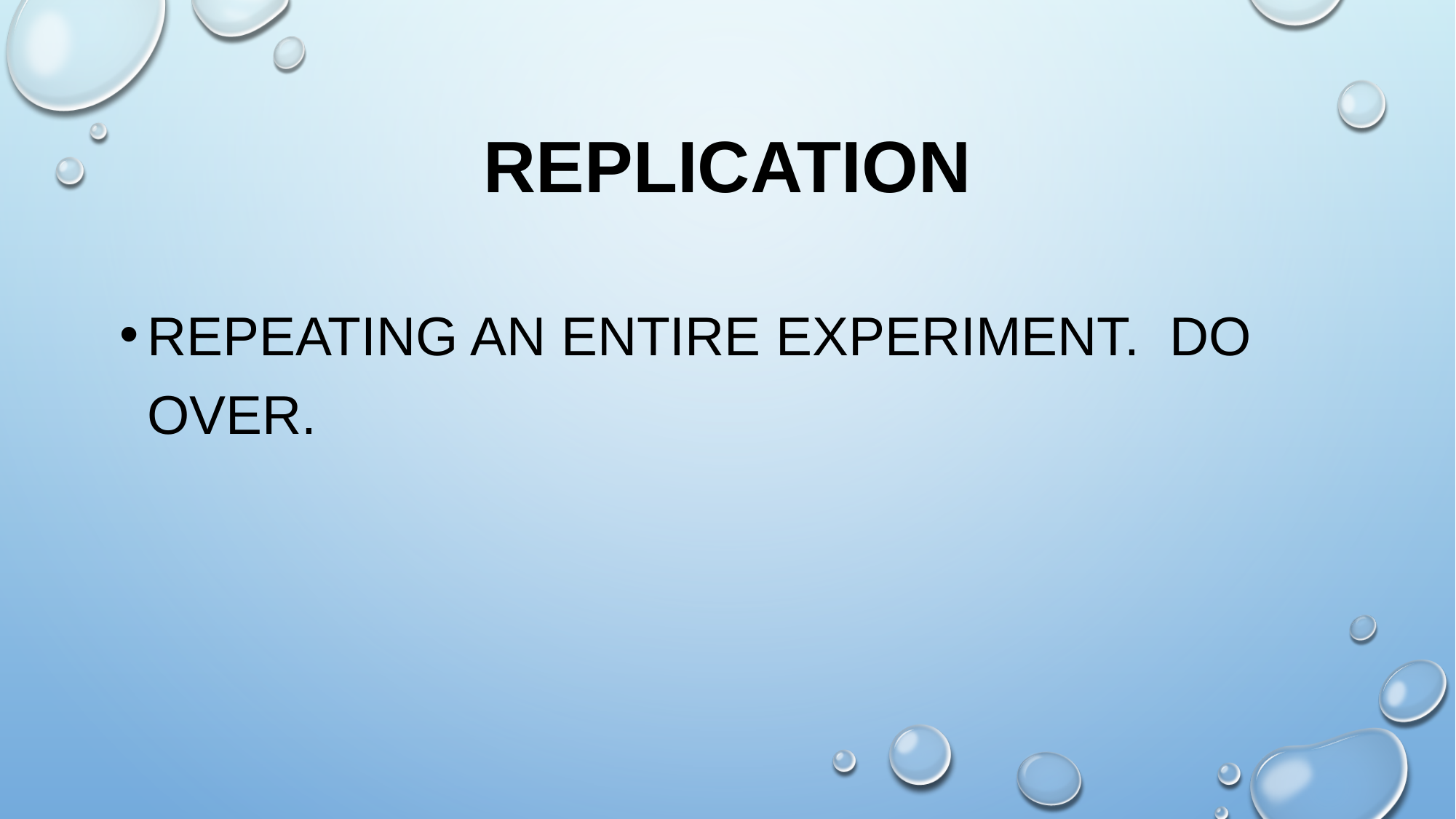

# replication
Repeating an entire experiment.  Do over.